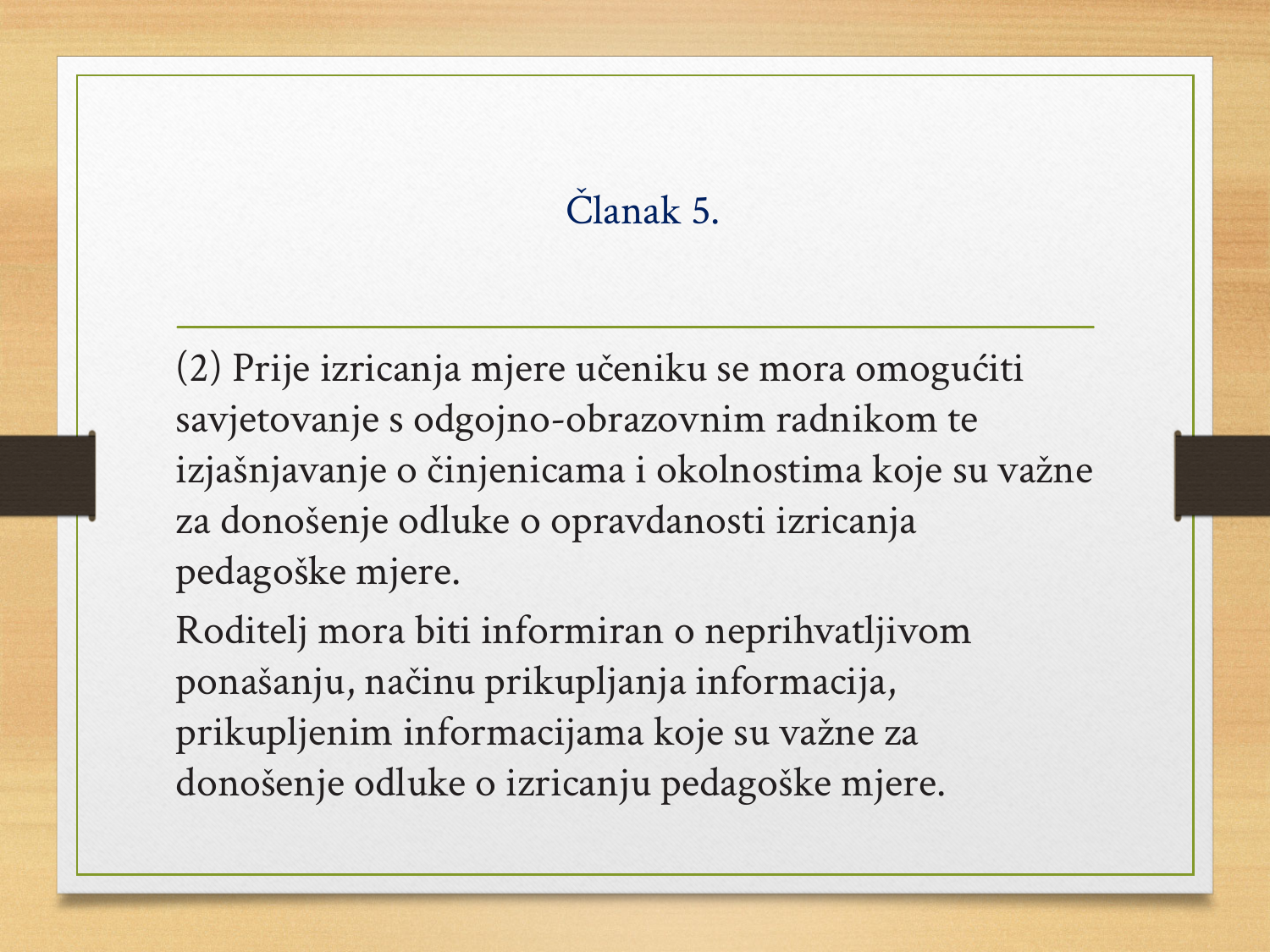

# Članak 5.
(2) Prije izricanja mjere učeniku se mora omogućiti savjetovanje s odgojno-obrazovnim radnikom te izjašnjavanje o činjenicama i okolnostima koje su važne za donošenje odluke o opravdanosti izricanja pedagoške mjere.
Roditelj mora biti informiran o neprihvatljivom ponašanju, načinu prikupljanja informacija, prikupljenim informacijama koje su važne za donošenje odluke o izricanju pedagoške mjere.